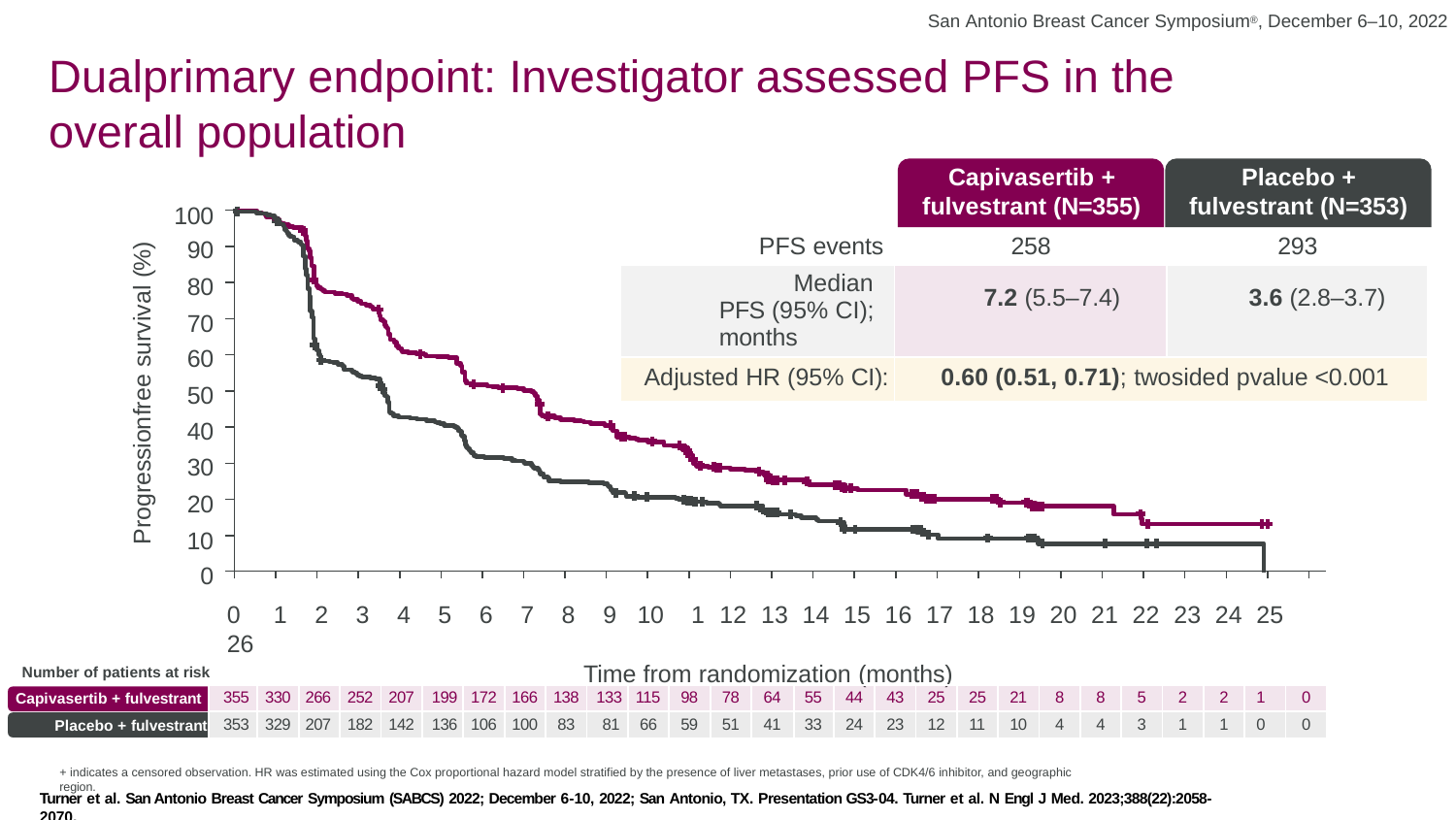

San Antonio Breast Cancer Symposium®, December 6–10, 2022
# Dual­primary endpoint: Investigator ­assessed PFS in the overall population

Capivasertib + fulvestrant (N=355)
258
Placebo + fulvestrant (N=353)
293
100
90
80
70
60
50
40
30
20
10
0

PFS events
Progression­free survival (%)
| Median PFS (95% CI); months | 7.2 (5.5–7.4) | 3.6 (2.8–3.7) |
| --- | --- | --- |
| Adjusted HR (95% CI): | 0.60 (0.51, 0.71); two­sided p­value <0.001 |  |

0	1	2	3	4	5	6	7	8	9	10	1  12 13 14 15 16 17 18 19 20 21 22 23 24 25 26
Time from randomization (months)
Number of patients at risk Capivasertib + fulvestrant
Placebo + fulvestrant
| 355 | 330 | 266 | 252 | 207 | 199 | 172 | 166 | 138 | 133 | 115 | 98 | 78 | 64 | 55 | 44 | 43 | 25 | 25 | 21 | 8 | 8 | 5 | 2 | 2 | 1 | 0 |
| --- | --- | --- | --- | --- | --- | --- | --- | --- | --- | --- | --- | --- | --- | --- | --- | --- | --- | --- | --- | --- | --- | --- | --- | --- | --- | --- |
| 353 | 329 | 207 | 182 | 142 | 136 | 106 | 100 | 83 | 81 | 66 | 59 | 51 | 41 | 33 | 24 | 23 | 12 | 11 | 10 | 4 | 4 | 3 | 1 | 1 | 0 | 0 |

+ indicates a censored observation. HR was estimated using the Cox proportional hazard model stratified by the presence of liver metastases, prior use of CDK4/6 inhibitor, and geographic region.
Turner et al. San Antonio Breast Cancer Symposium (SABCS) 2022; December 6-10, 2022; San Antonio, TX. Presentation GS3-04. Turner et al. N Engl J Med. 2023;388(22):2058-2070.